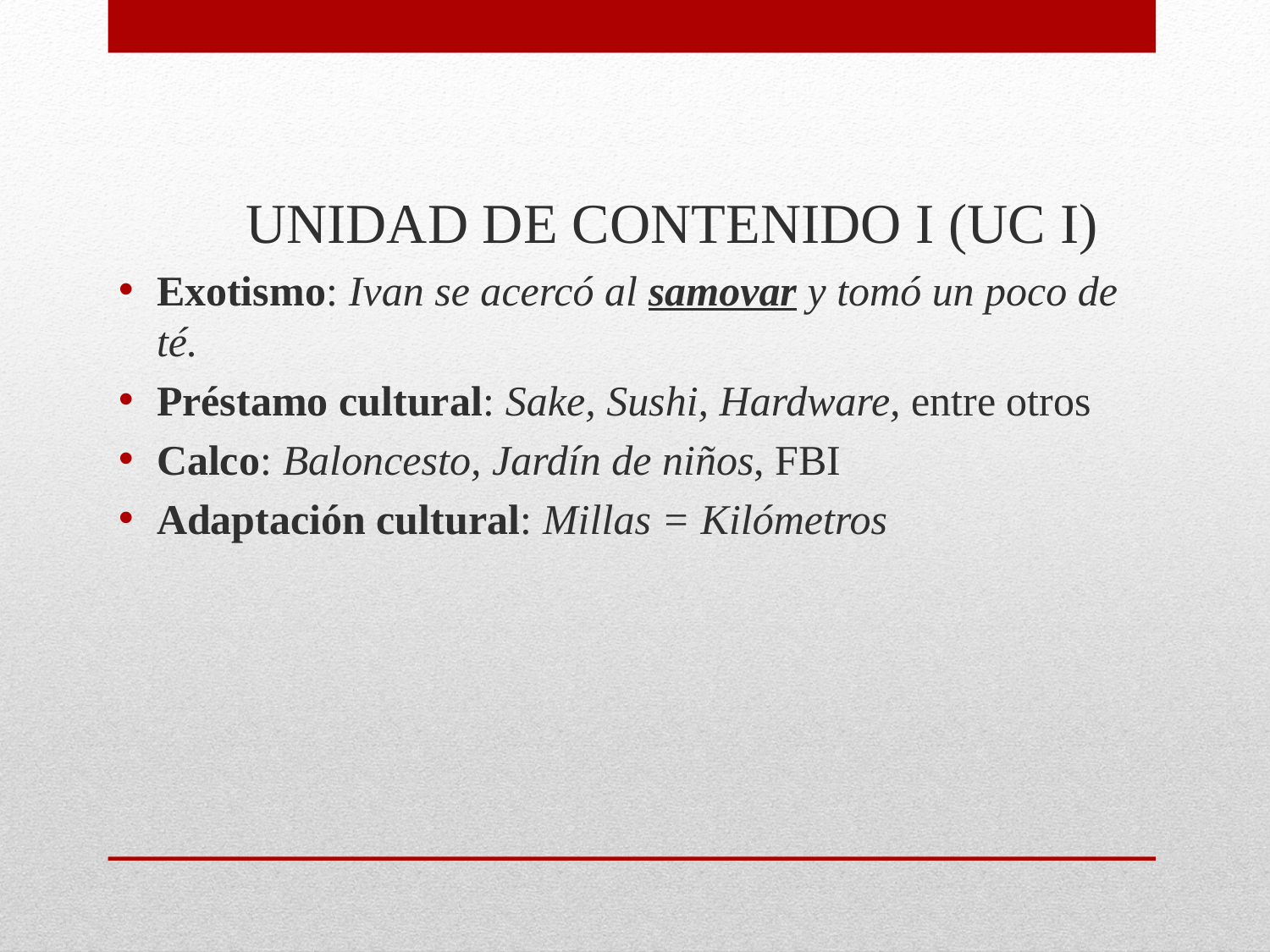

UNIDAD DE CONTENIDO I (UC I)
Exotismo: Ivan se acercó al samovar y tomó un poco de té.
Préstamo cultural: Sake, Sushi, Hardware, entre otros
Calco: Baloncesto, Jardín de niños, FBI
Adaptación cultural: Millas = Kilómetros